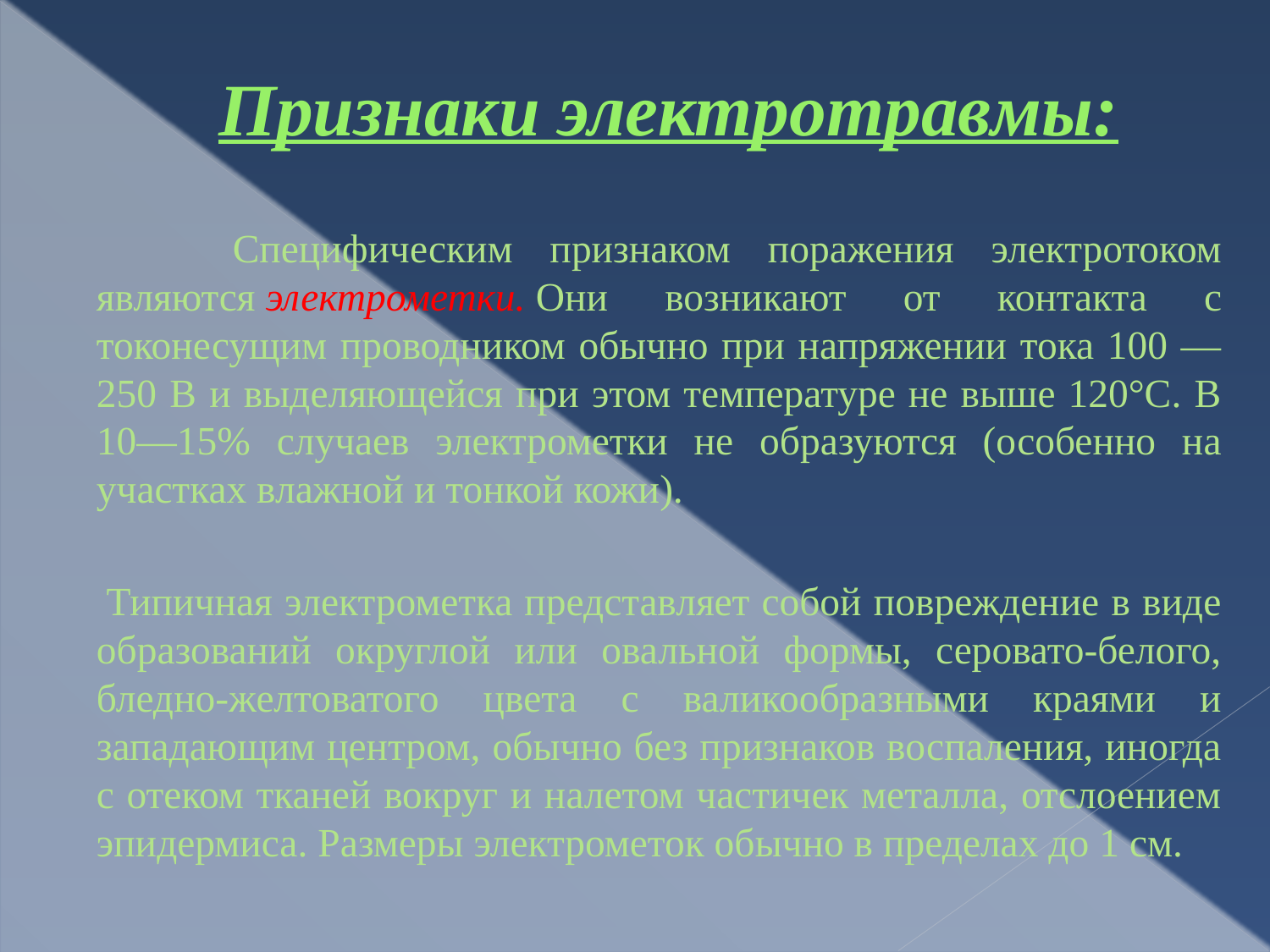

# Признаки электротравмы:
     Специфическим признаком поражения электротоком являются электрометки. Они возникают от контакта с токонесущим проводником обычно при напряжении тока 100 — 250 В и выделяющейся при этом температуре не выше 120°С. В 10—15% случаев электрометки не образуются (особенно на участках влажной и тонкой кожи).

     Типичная электрометка представляет собой повреждение в виде образований округлой или овальной формы, серовато-белого, бледно-желтоватого цвета с валикообразными краями и западающим центром, обычно без признаков воспаления, иногда с отеком тканей вокруг и налетом частичек металла, отслоением эпидермиса. Размеры электрометок обычно в пределах до 1 см.